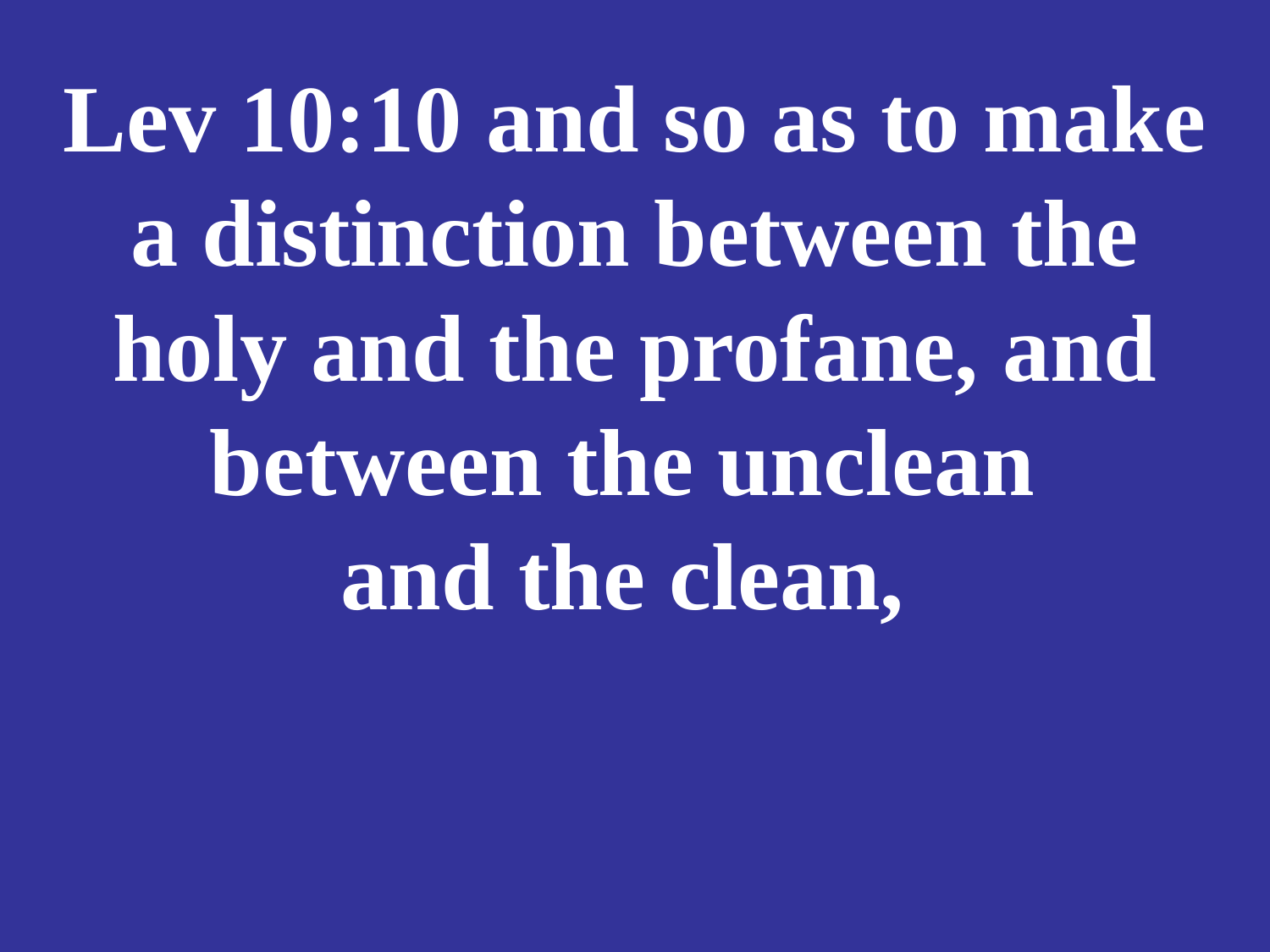

# Lev 10:10 and so as to make a distinction between the holy and the profane, and between the unclean and the clean,